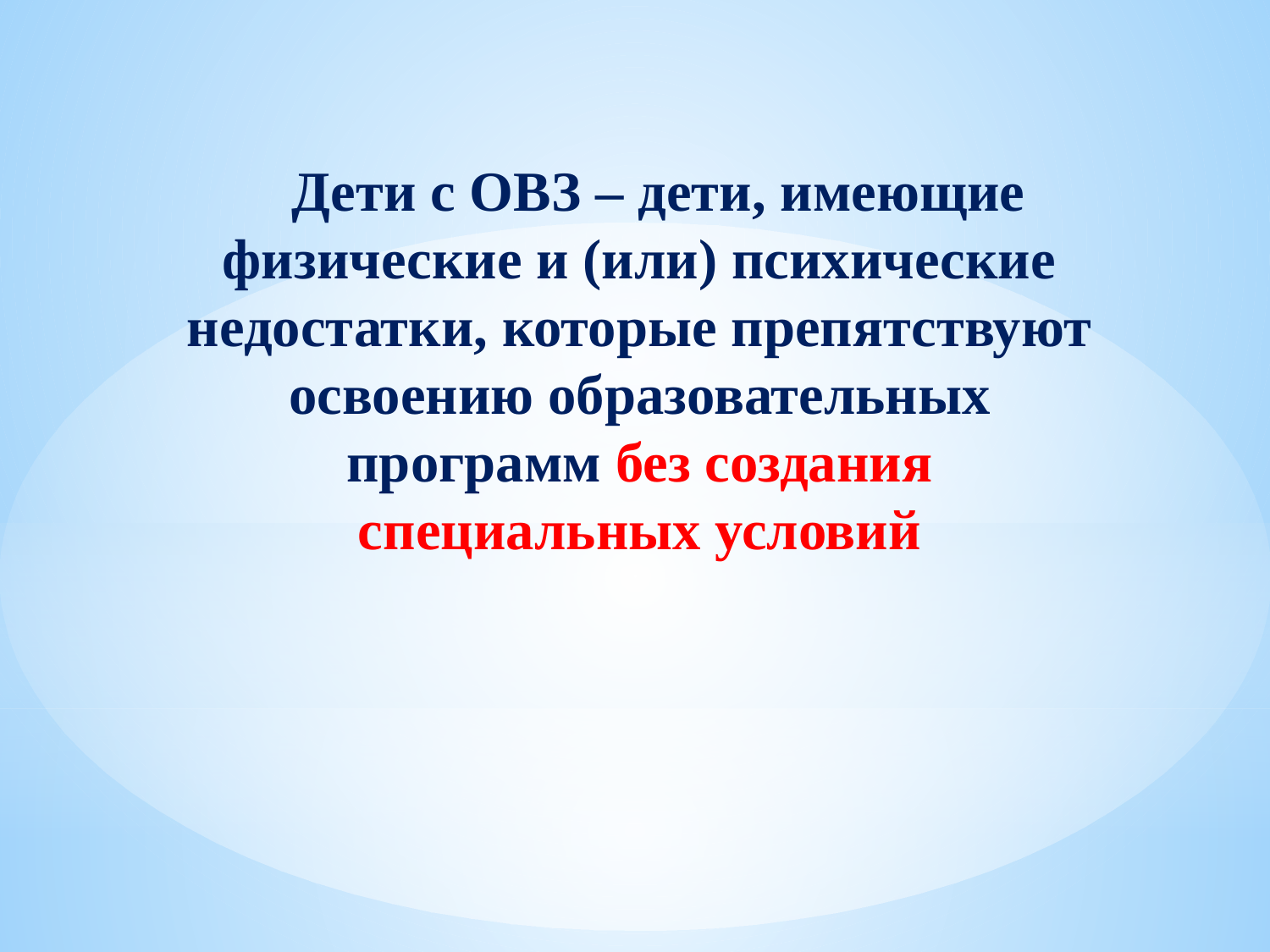

Дети с ОВЗ – дети, имеющие физические и (или) психические недостатки, которые препятствуют освоению образовательных программ без создания специальных условий